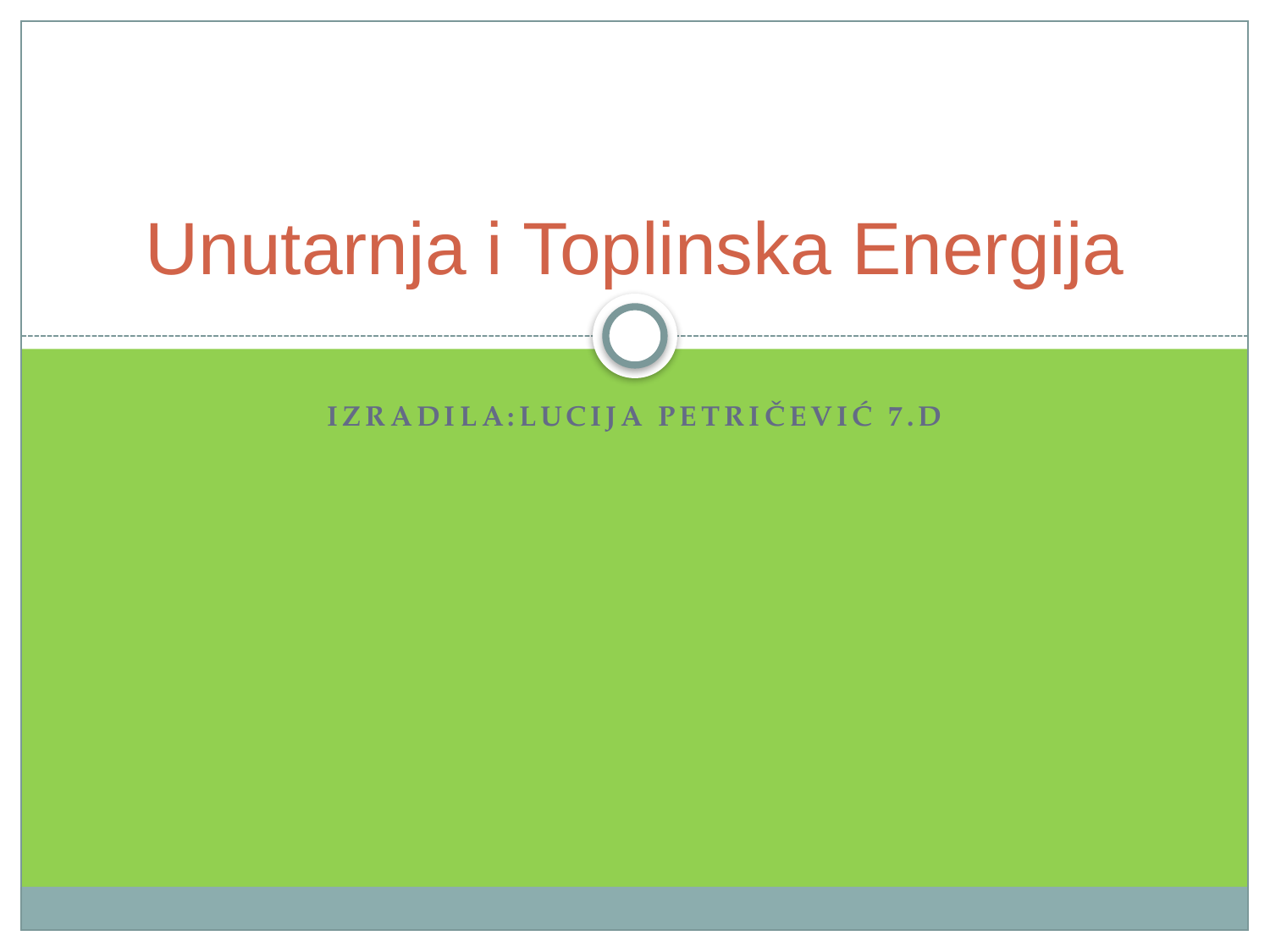

# Unutarnja i Toplinska Energija
Izradila:Lucija petričević 7.d